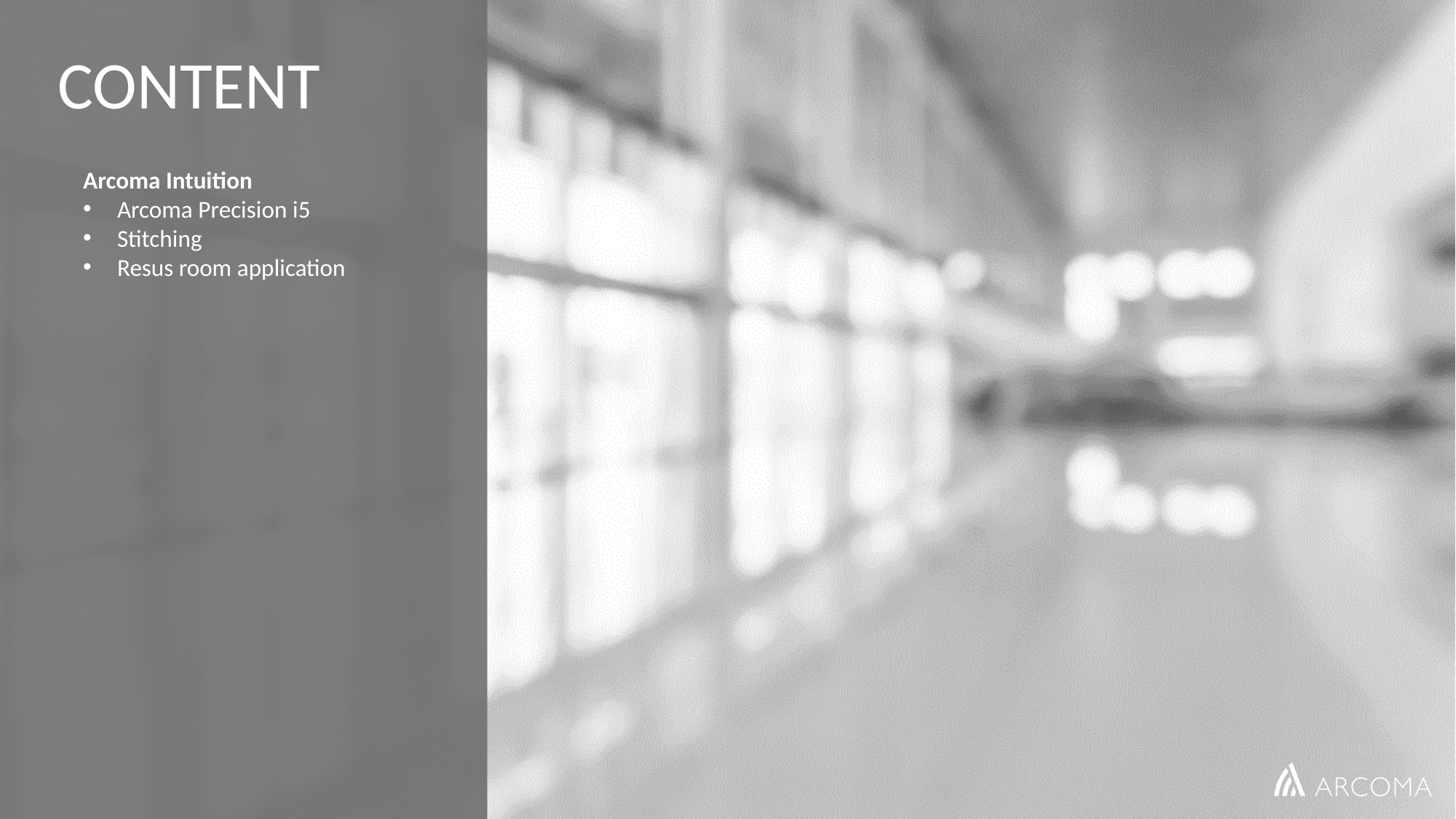

# CONTENT
Arcoma Intuition
Arcoma Precision i5
Stitching
Resus room application